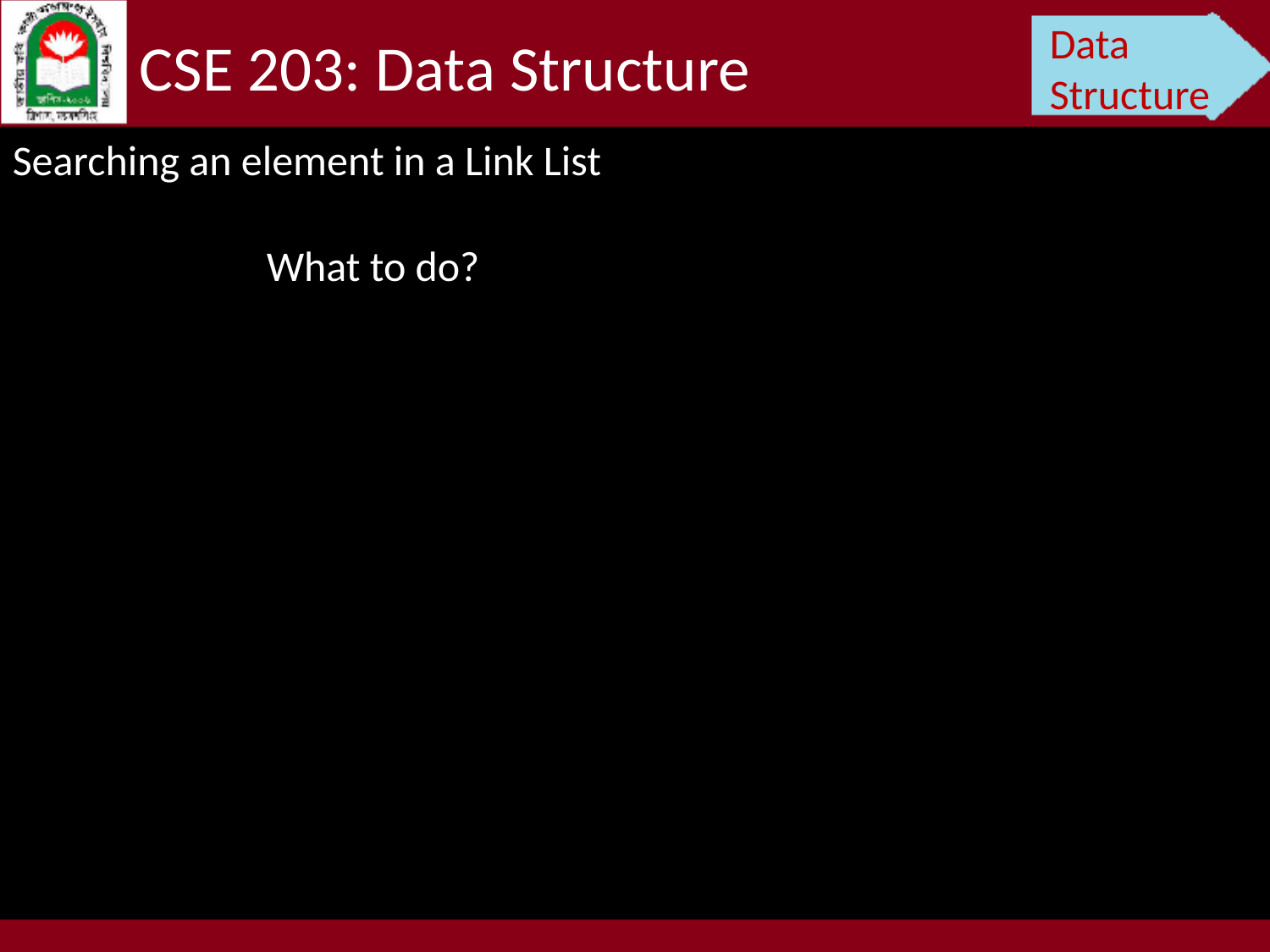

Data Structure
CSE 203: Data Structure
Searching an element in a Link List
What to do?